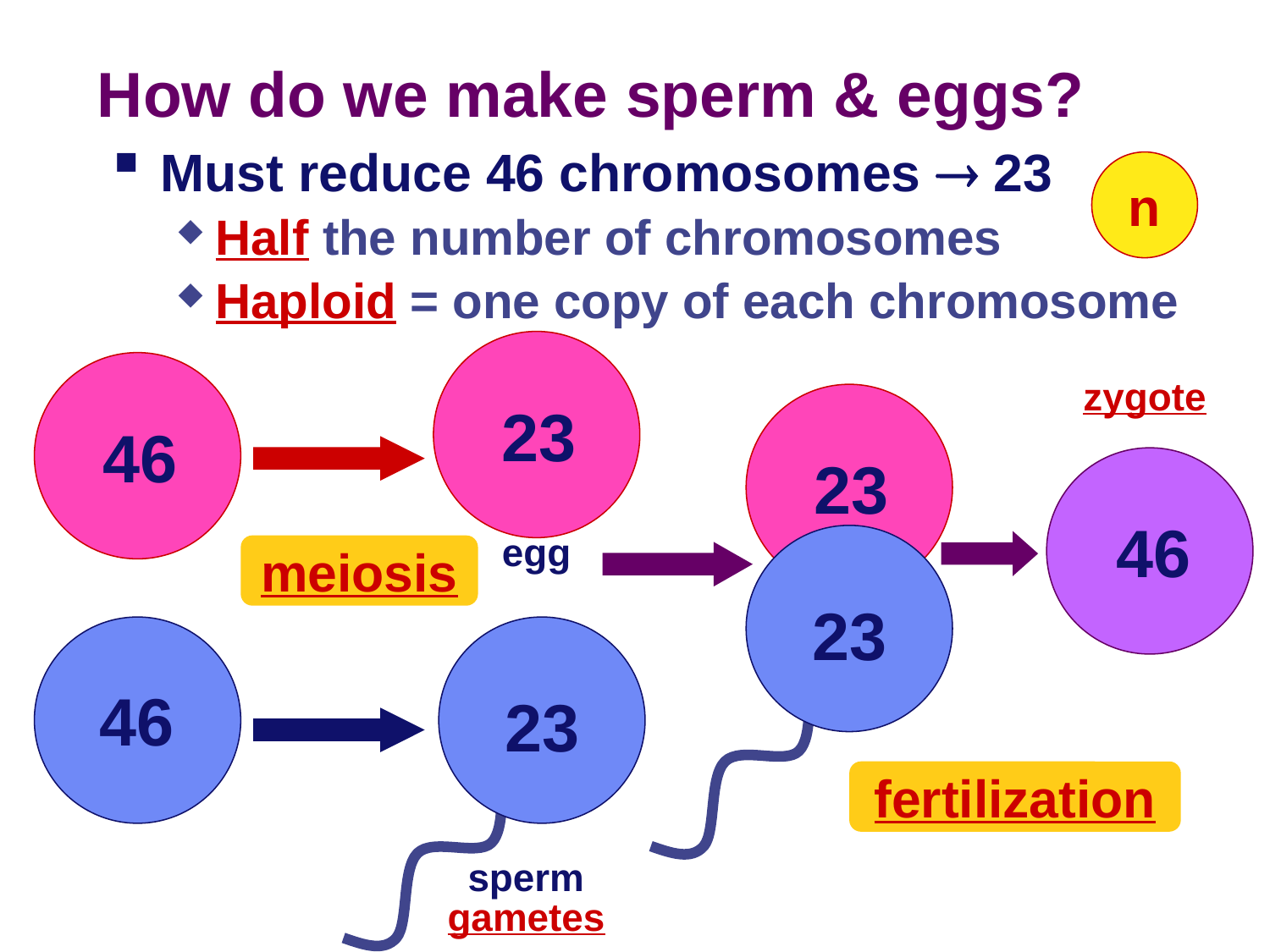

# How do we make sperm & eggs?
Must reduce 46 chromosomes → 23
Half the number of chromosomes
Haploid = one copy of each chromosome
n

23

46
zygote

23

46
egg

23

meiosis

46

23

fertilization
sperm
gametes